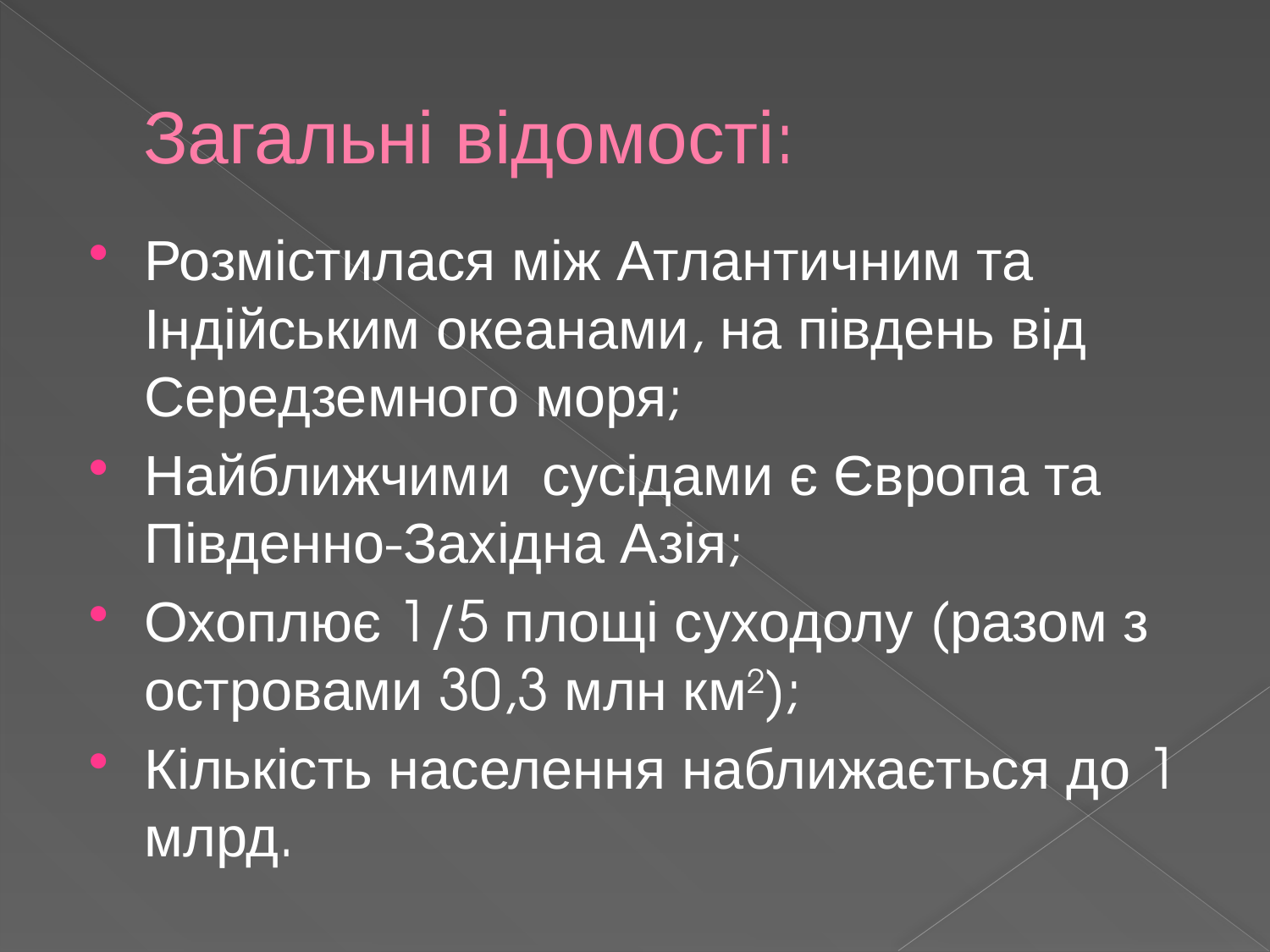

# Загальні відомості:
Розмістилася між Атлантичним та Індійським океанами, на південь від Середземного моря;
Найближчими  сусідами є Європа та Південно-Західна Азія;
Охоплює 1/5 площі суходолу (разом з островами 30,3 млн км2);
Кількість населення наближається до 1 млрд.